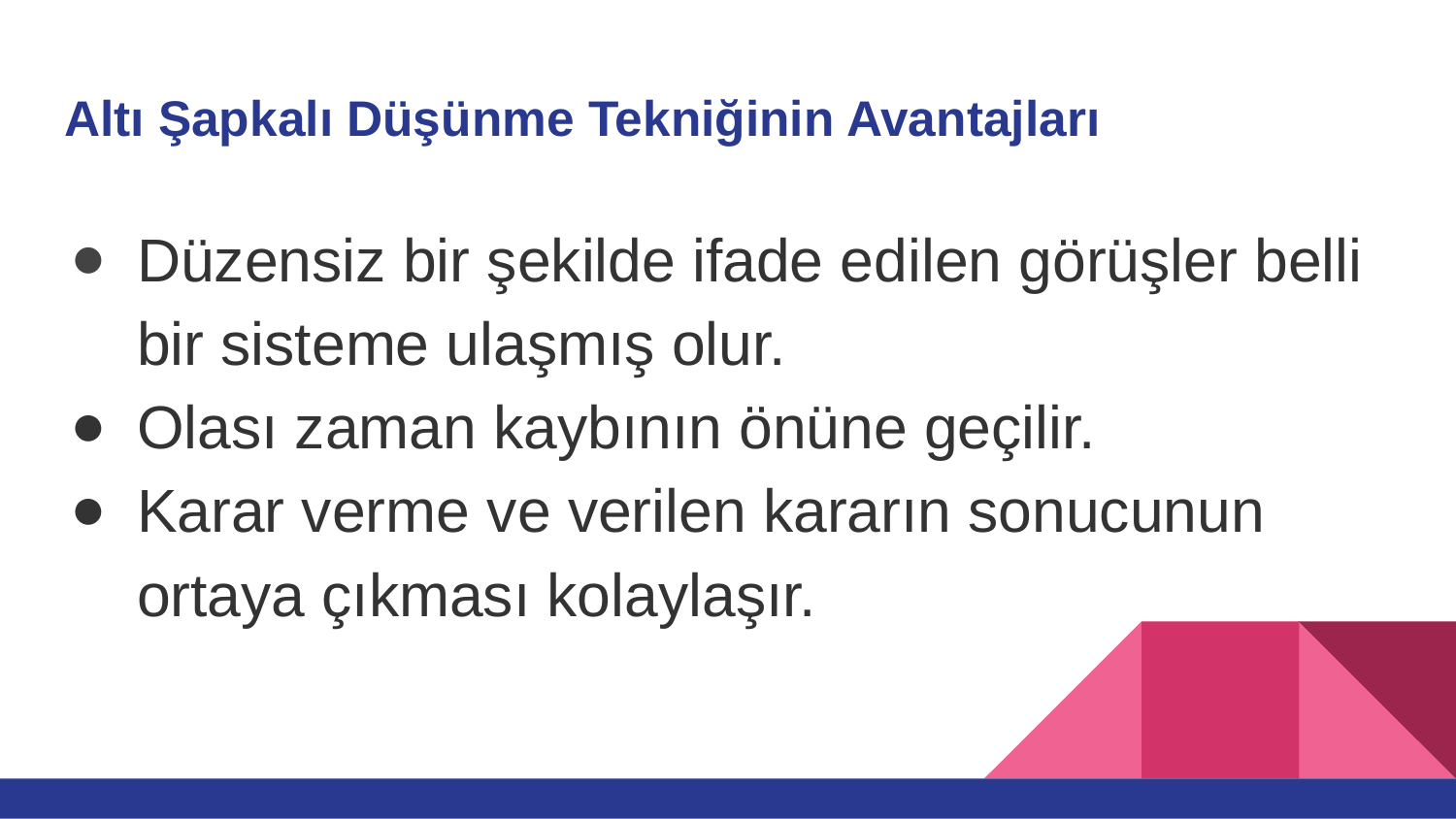

# Altı Şapkalı Düşünme Tekniğinin Avantajları

Düzensiz bir şekilde ifade edilen görüşler belli bir sisteme ulaşmış olur.
Olası zaman kaybının önüne geçilir.
Karar verme ve verilen kararın sonucunun ortaya çıkması kolaylaşır.